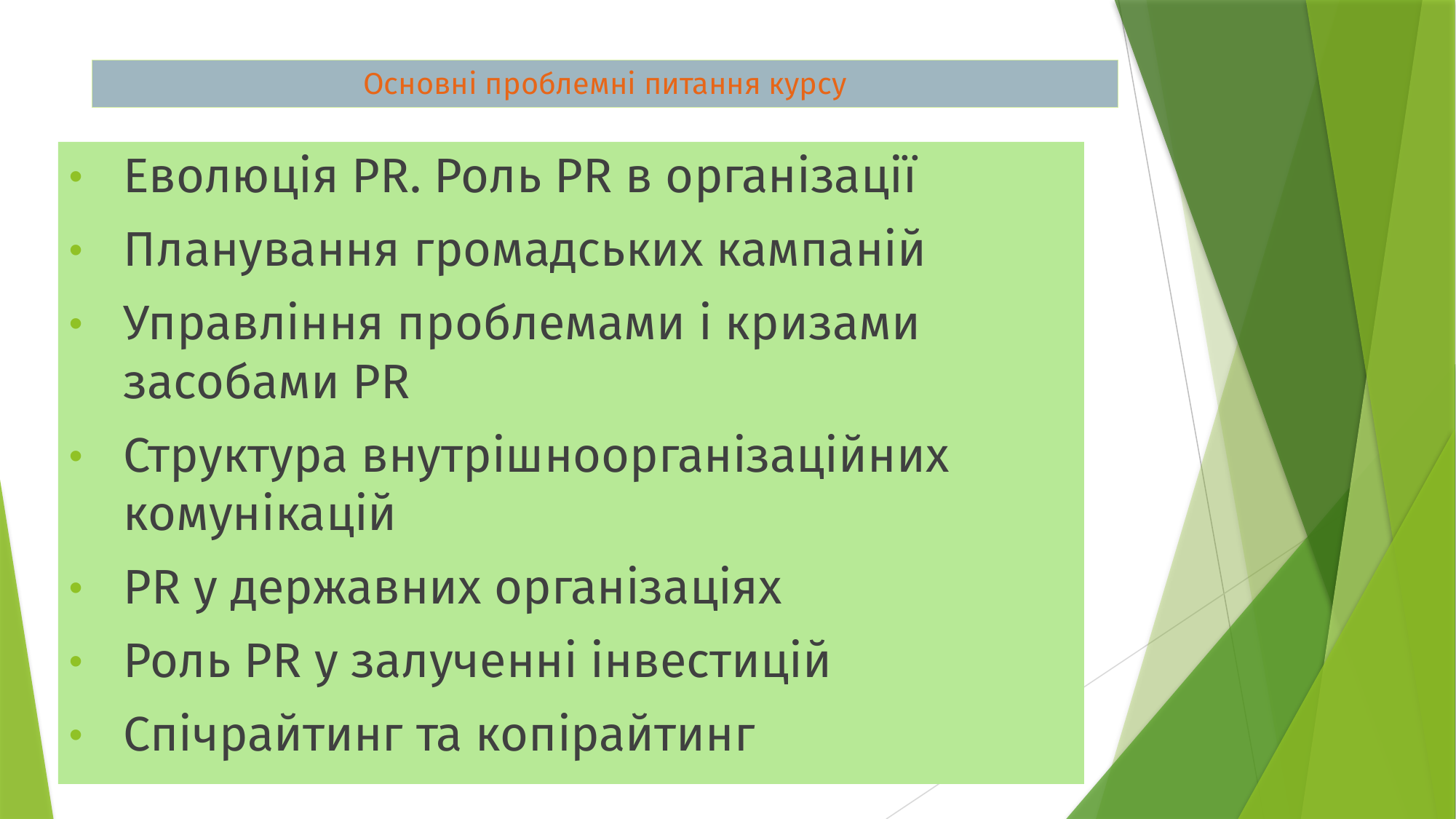

# Основні проблемні питання курсу
Еволюція PR. Роль PR в організації
Планування громадських кампаній
Управління проблемами і кризами засобами PR
Структура внутрішноорганізаційних комунікацій
PR у державних організаціях
Роль PR у залученні інвестицій
Спічрайтинг та копірайтинг